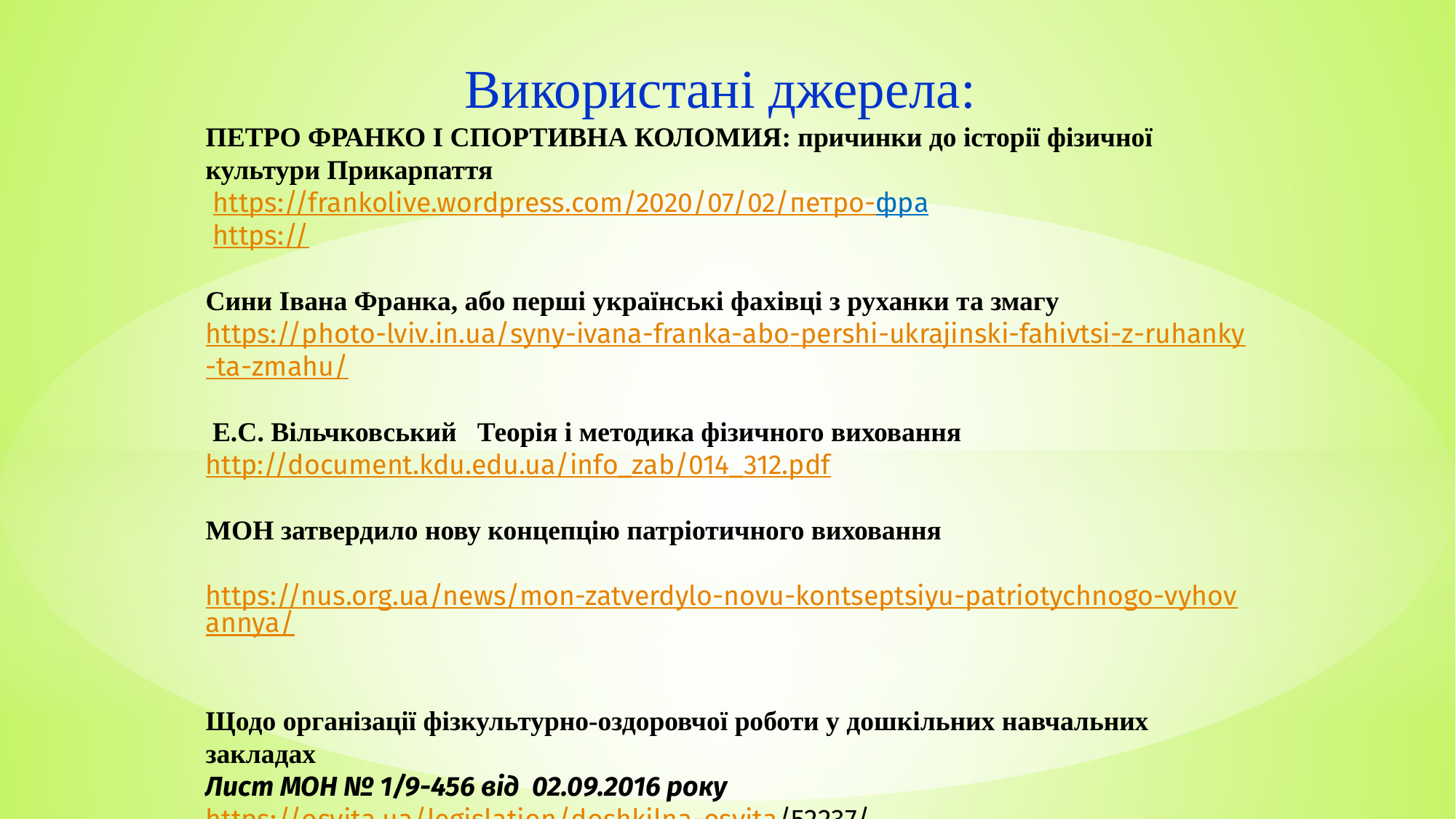

Використані джерела:
ПЕТРО ФРАНКО І СПОРТИВНА КОЛОМИЯ: причинки до історії фізичної культури Прикарпаття
 https://frankolive.wordpress.com/2020/07/02/петро-фра
 https://

Сини Івана Франка, або перші українські фахівці з руханки та змагу
https://photo-lviv.in.ua/syny-ivana-franka-abo-pershi-ukrajinski-fahivtsi-z-ruhanky-ta-zmahu/

 Е.С. Вільчковський   Теорія і методика фізичного виховання
http://document.kdu.edu.ua/info_zab/014_312.pdf

МОН затвердило нову концепцію патріотичного виховання
 https://nus.org.ua/news/mon-zatverdylo-novu-kontseptsiyu-patriotychnogo-vyhovannya/

Щодо організації фізкультурно-оздоровчої роботи у дошкільних навчальних закладах
Лист МОН № 1/9-456 від  02.09.2016 року
https://osvita.ua/legislation/doshkilna-osvita/52237/